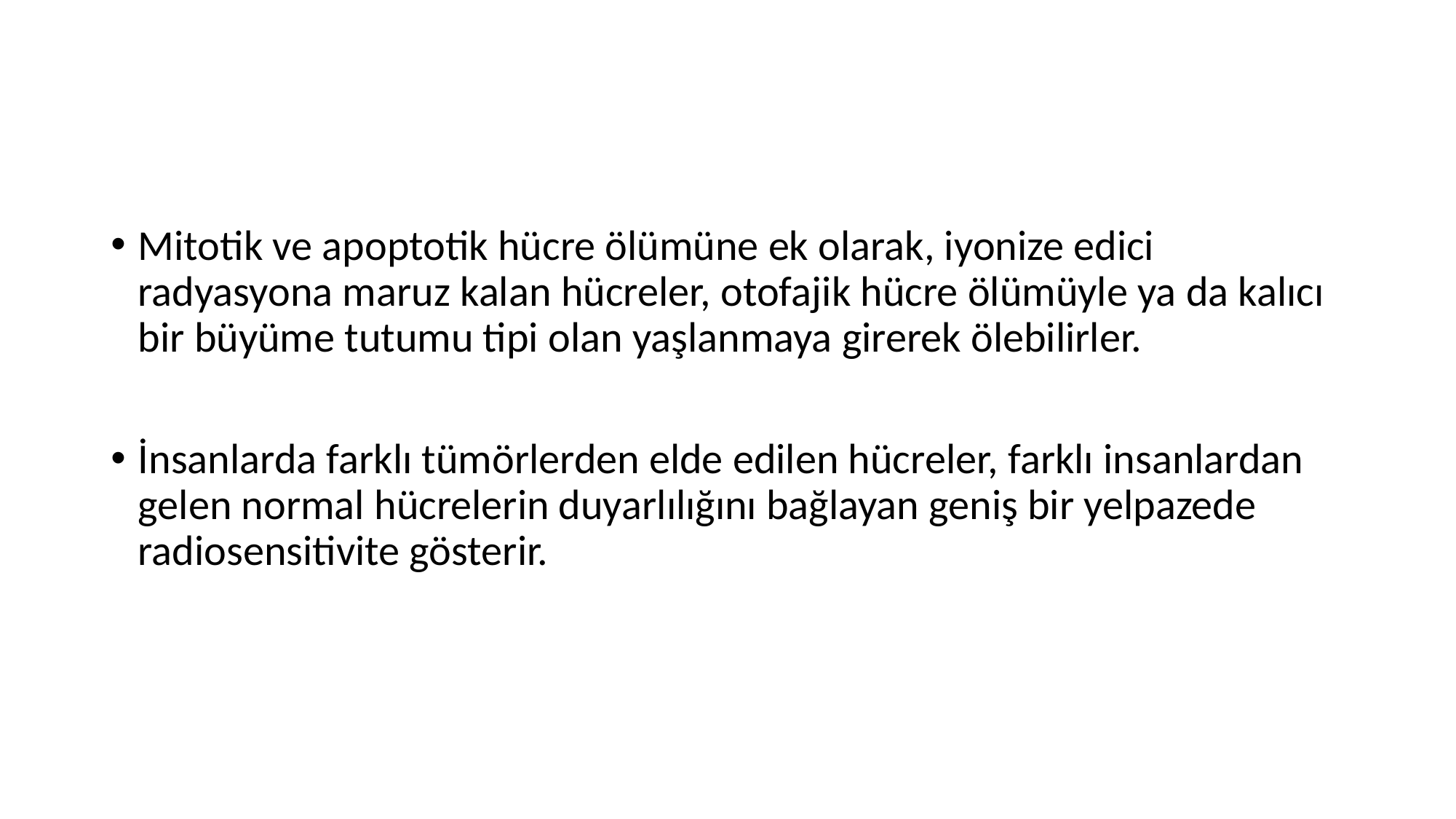

#
Mitotik ve apoptotik hücre ölümüne ek olarak, iyonize edici radyasyona maruz kalan hücreler, otofajik hücre ölümüyle ya da kalıcı bir büyüme tutumu tipi olan yaşlanmaya girerek ölebilirler.

İnsanlarda farklı tümörlerden elde edilen hücreler, farklı insanlardan gelen normal hücrelerin duyarlılığını bağlayan geniş bir yelpazede radiosensitivite gösterir.